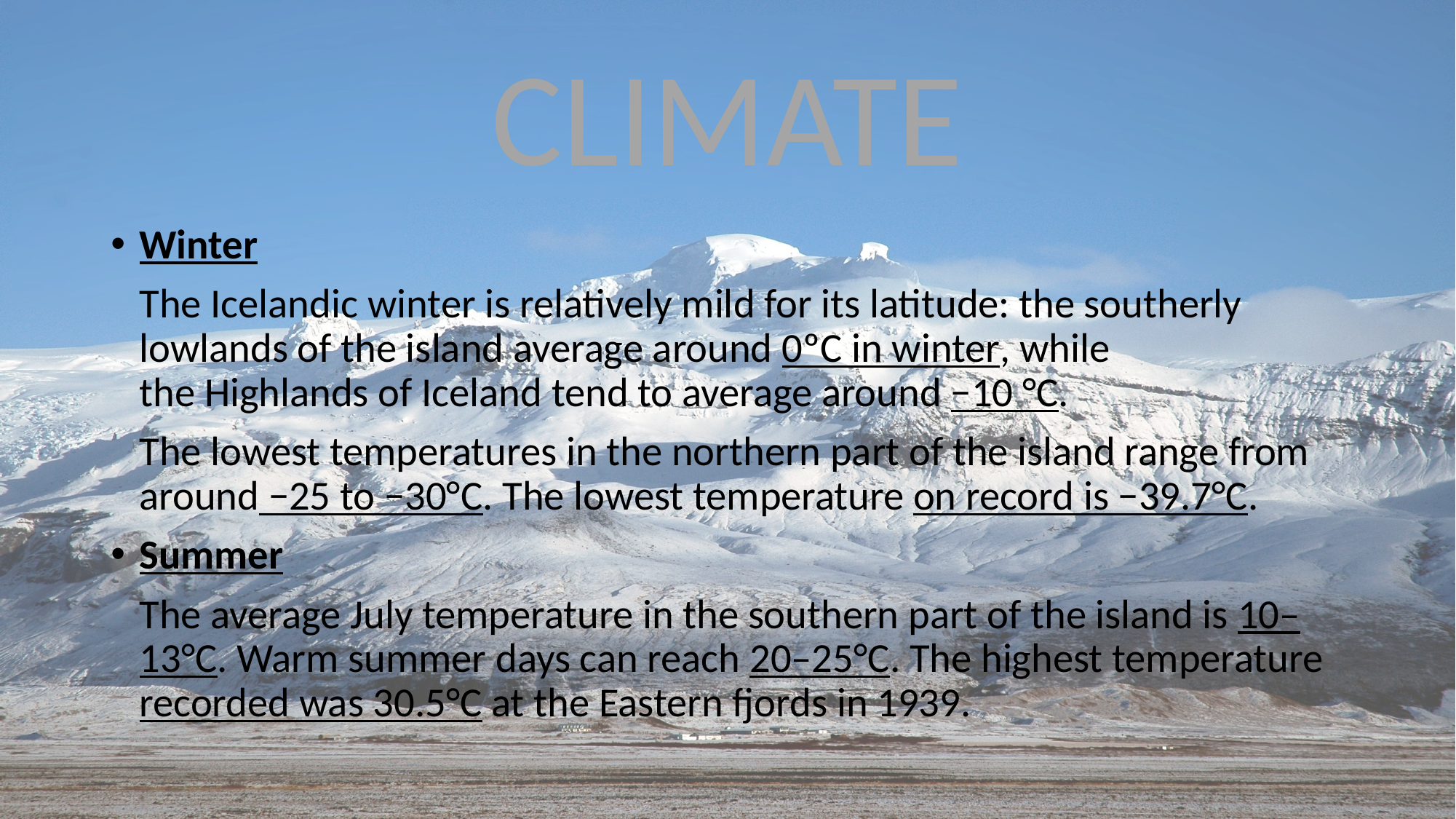

# CLIMATE
Winter
	The Icelandic winter is relatively mild for its latitude: the southerly lowlands of the island average around 0ºC in winter, while the Highlands of Iceland tend to average around −10 °C.
	The lowest temperatures in the northern part of the island range from around −25 to −30°C. The lowest temperature on record is −39.7°C.
Summer
	The average July temperature in the southern part of the island is 10–13°C. Warm summer days can reach 20–25°C. The highest temperature recorded was 30.5°C at the Eastern fjords in 1939.